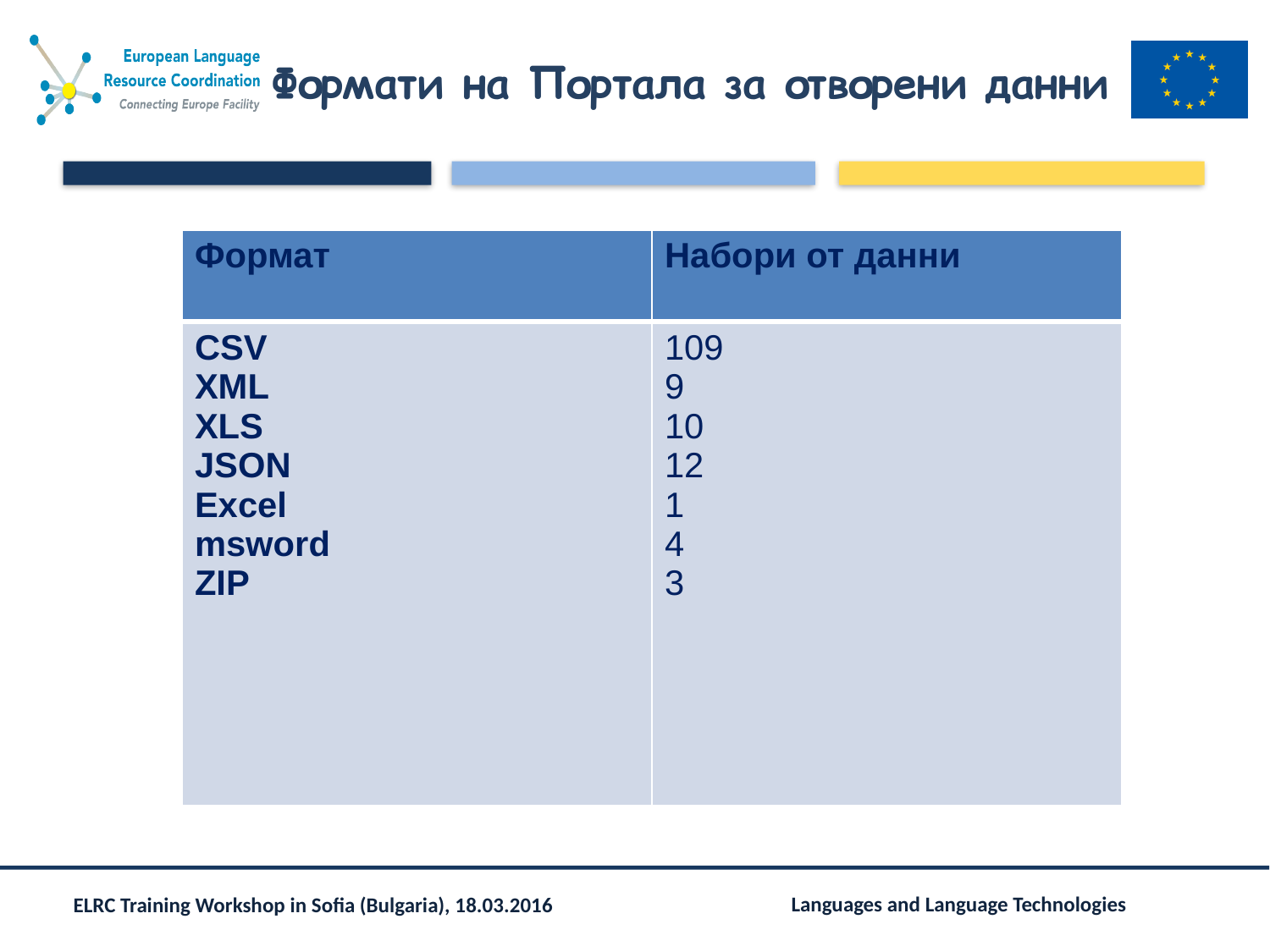

Формати на Портала за отворени данни
| Формат | Набори от данни |
| --- | --- |
| CSV XML XLS JSON Excel msword ZIP | 109 9 10 12 1 4 3 |